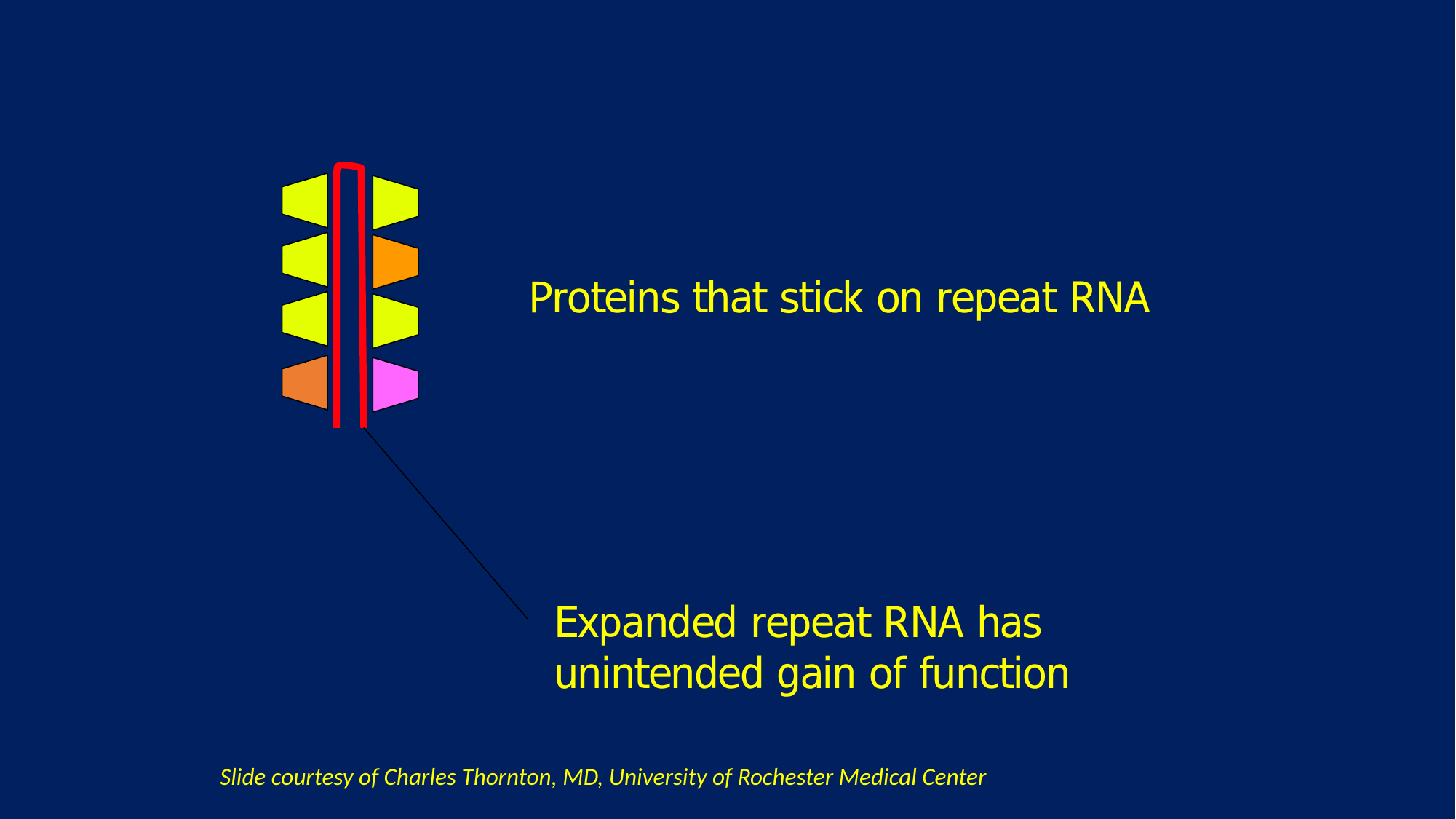

Proteins that stick on repeat RNA

Expanded repeat RNA has unintended gain of function
Slide courtesy of Charles Thornton, MD, University of Rochester Medical Center